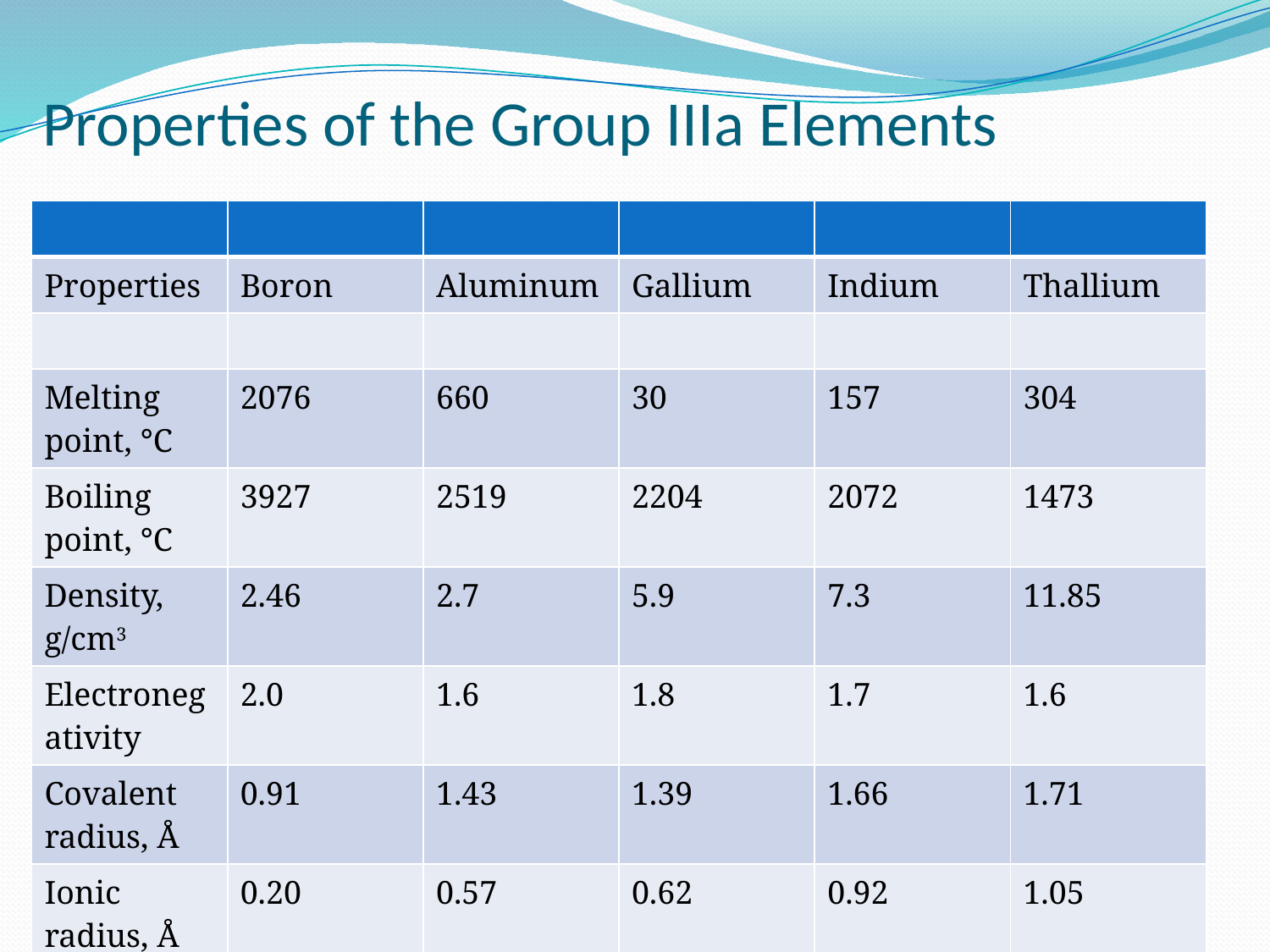

# Properties of the Group IIIa Elements
|  |  |  |  |  |  |
| --- | --- | --- | --- | --- | --- |
| Properties | Boron | Aluminum | Gallium | Indium | Thallium |
|  |  |  |  |  |  |
| Melting point, °C | 2076 | 660 | 30 | 157 | 304 |
| Boiling point, °C | 3927 | 2519 | 2204 | 2072 | 1473 |
| Density, g/cm3 | 2.46 | 2.7 | 5.9 | 7.3 | 11.85 |
| Electronegativity | 2.0 | 1.6 | 1.8 | 1.7 | 1.6 |
| Covalent radius, Å | 0.91 | 1.43 | 1.39 | 1.66 | 1.71 |
| Ionic radius, Å | 0.20 | 0.57 | 0.62 | 0.92 | 1.05 |
36